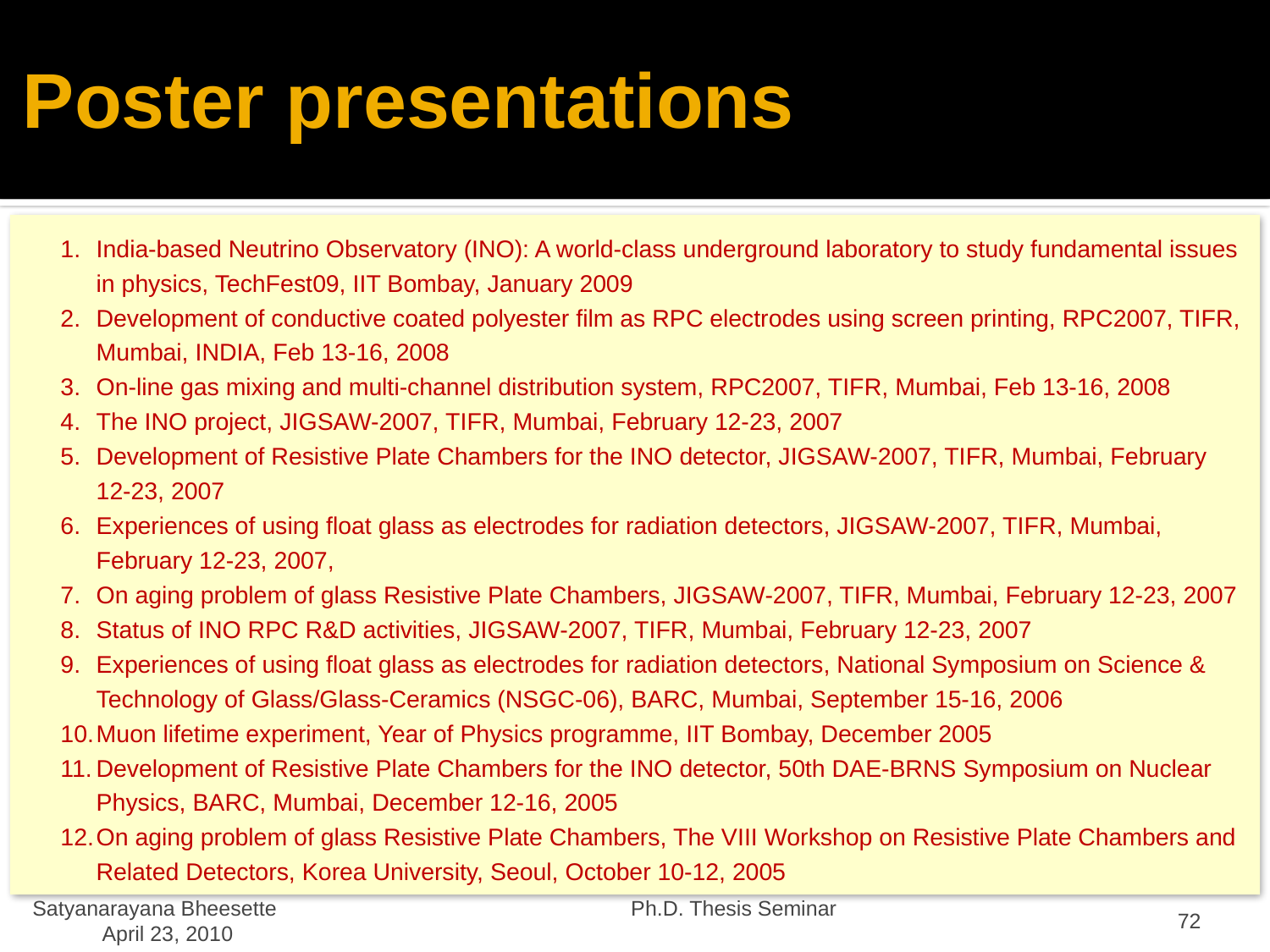

# Poster presentations
India-based Neutrino Observatory (INO): A world-class underground laboratory to study fundamental issues in physics, TechFest09, IIT Bombay, January 2009
Development of conductive coated polyester film as RPC electrodes using screen printing, RPC2007, TIFR, Mumbai, INDIA, Feb 13-16, 2008
On-line gas mixing and multi-channel distribution system, RPC2007, TIFR, Mumbai, Feb 13-16, 2008
The INO project, JIGSAW-2007, TIFR, Mumbai, February 12-23, 2007
Development of Resistive Plate Chambers for the INO detector, JIGSAW-2007, TIFR, Mumbai, February 12-23, 2007
Experiences of using float glass as electrodes for radiation detectors, JIGSAW-2007, TIFR, Mumbai, February 12-23, 2007,
On aging problem of glass Resistive Plate Chambers, JIGSAW-2007, TIFR, Mumbai, February 12-23, 2007
Status of INO RPC R&D activities, JIGSAW-2007, TIFR, Mumbai, February 12-23, 2007
Experiences of using float glass as electrodes for radiation detectors, National Symposium on Science & Technology of Glass/Glass-Ceramics (NSGC-06), BARC, Mumbai, September 15-16, 2006
Muon lifetime experiment, Year of Physics programme, IIT Bombay, December 2005
Development of Resistive Plate Chambers for the INO detector, 50th DAE-BRNS Symposium on Nuclear Physics, BARC, Mumbai, December 12-16, 2005
On aging problem of glass Resistive Plate Chambers, The VIII Workshop on Resistive Plate Chambers and Related Detectors, Korea University, Seoul, October 10-12, 2005
Satyanarayana Bheesette                                                            Ph.D. Thesis Seminar                                                            April 23, 2010
72